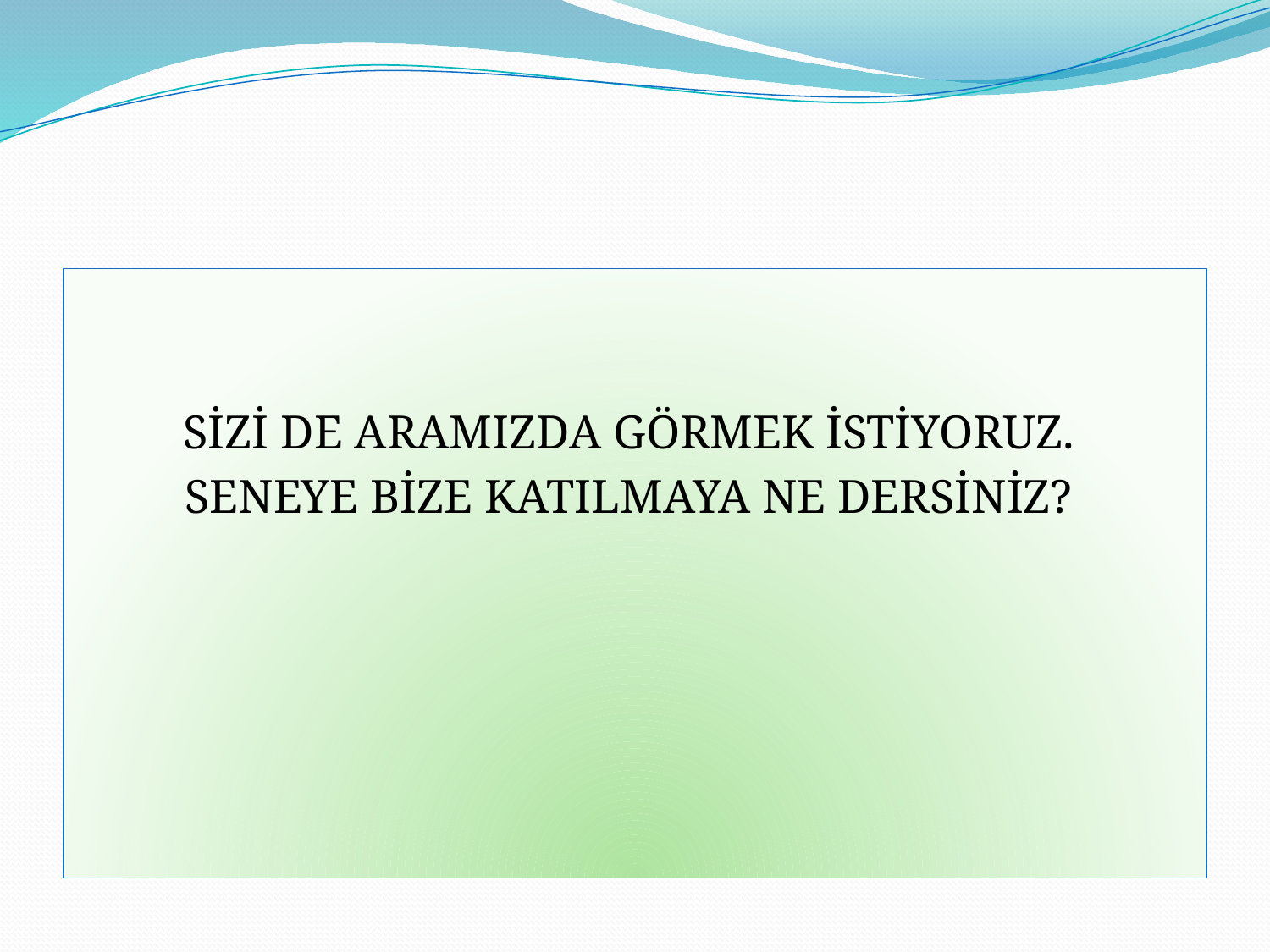

SİZİ DE ARAMIZDA GÖRMEK İSTİYORUZ.
SENEYE BİZE KATILMAYA NE DERSİNİZ?